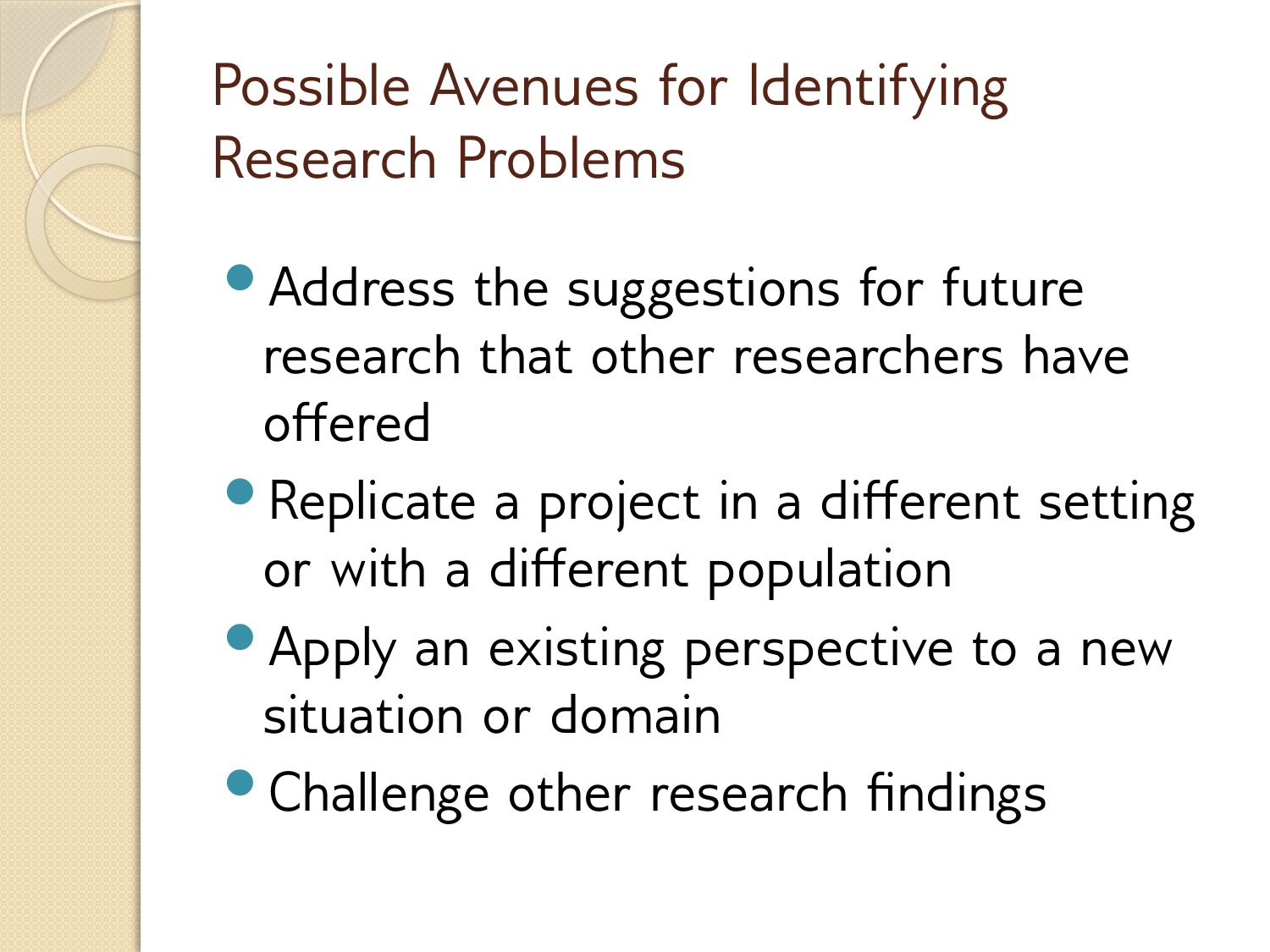

# Possible Avenues for Identifying Research Problems
Address the suggestions for future research that other researchers have offered
Replicate a project in a different setting or with a different population
Apply an existing perspective to a new situation or domain
Challenge other research findings